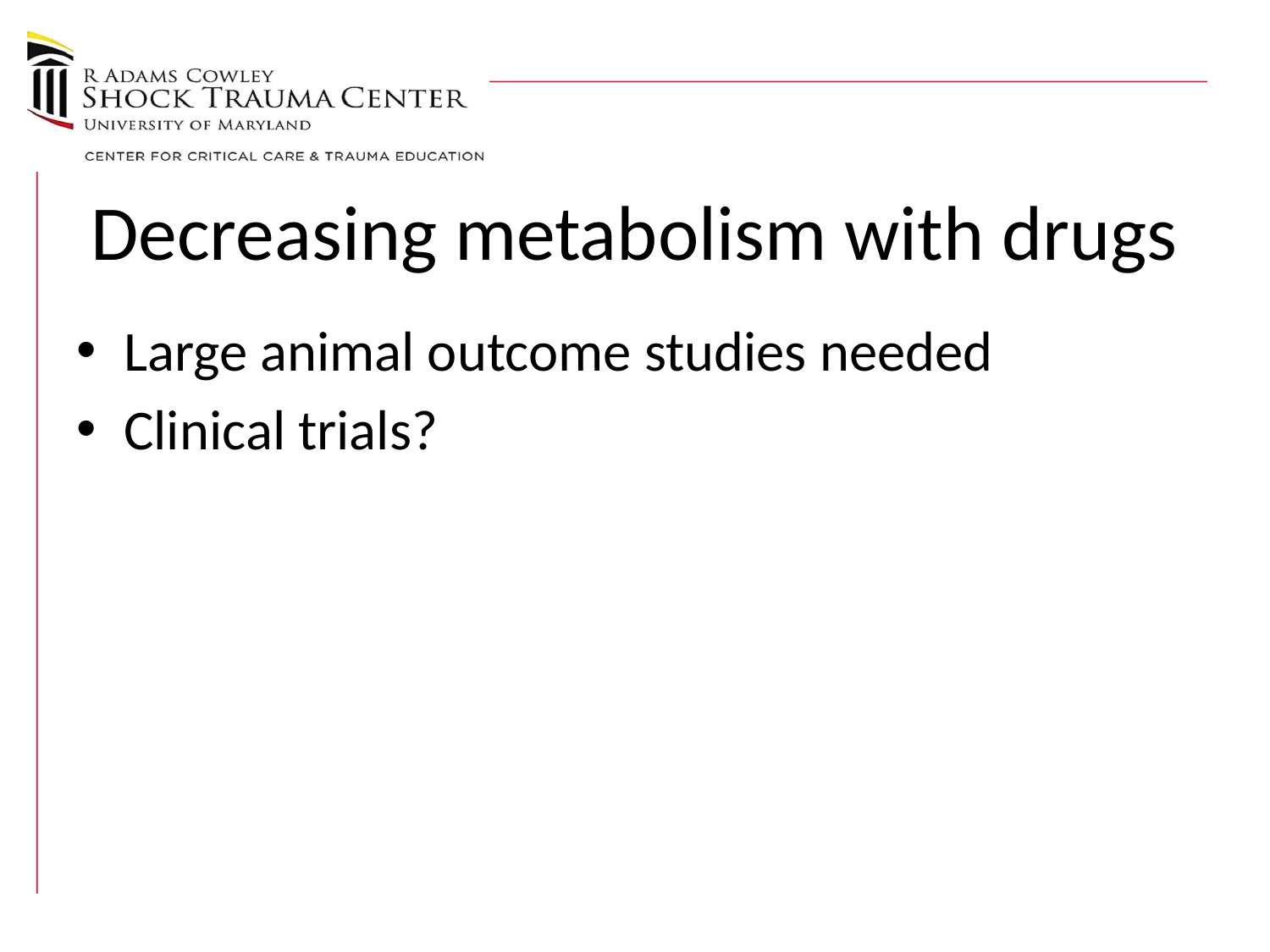

# Decreasing metabolism with drugs
Large animal outcome studies needed
Clinical trials?